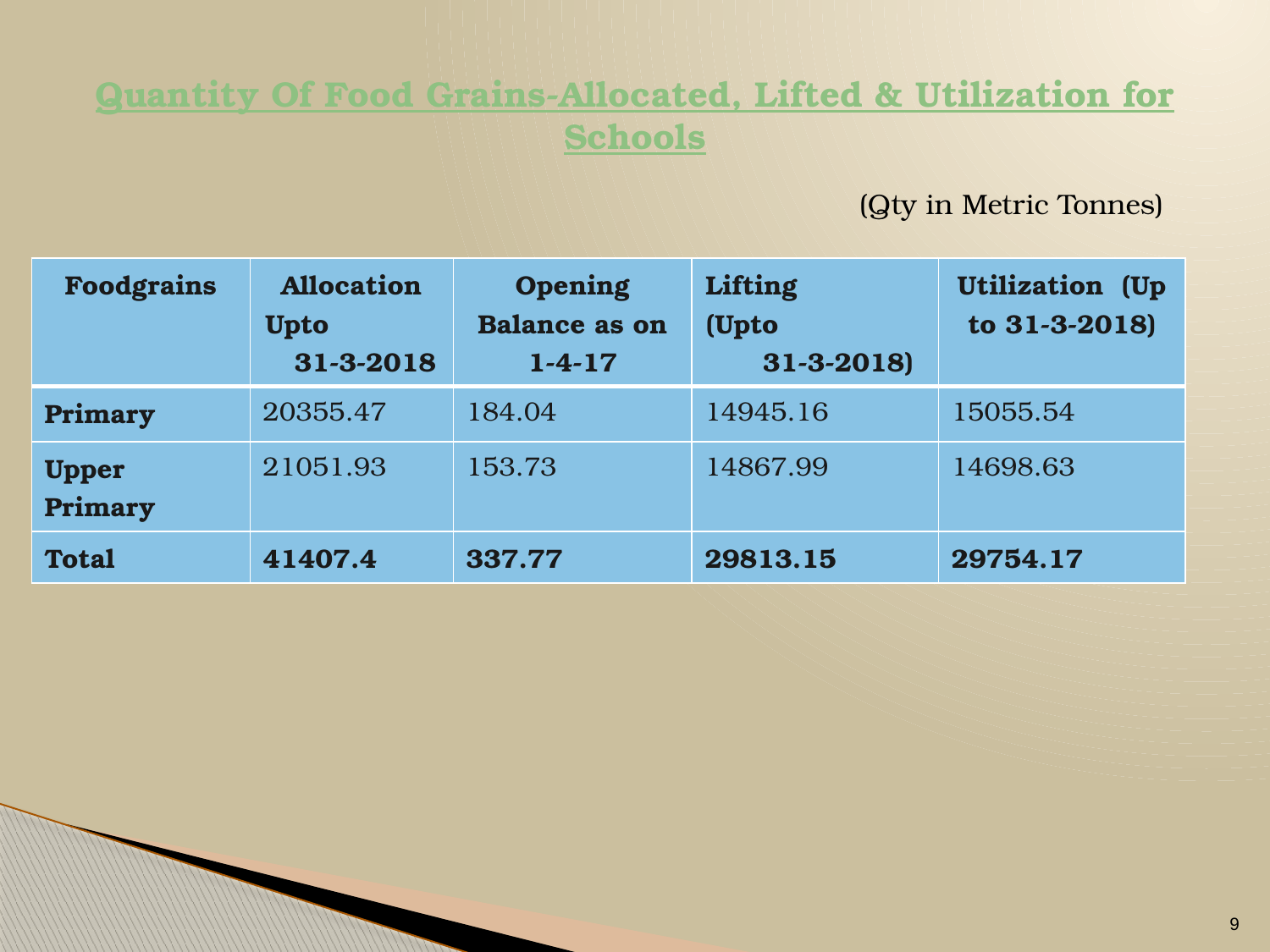

# Quantity Of Food Grains-Allocated, Lifted & Utilization for Schools
       (Qty in Metric Tonnes)
| Foodgrains | Allocation Upto 31-3-2018 | Opening Balance as on 1-4-17 | Lifting (Upto 31-3-2018) | Utilization (Up to 31-3-2018) |
| --- | --- | --- | --- | --- |
| Primary | 20355.47 | 184.04 | 14945.16 | 15055.54 |
| Upper Primary | 21051.93 | 153.73 | 14867.99 | 14698.63 |
| Total | 41407.4 | 337.77 | 29813.15 | 29754.17 |
9